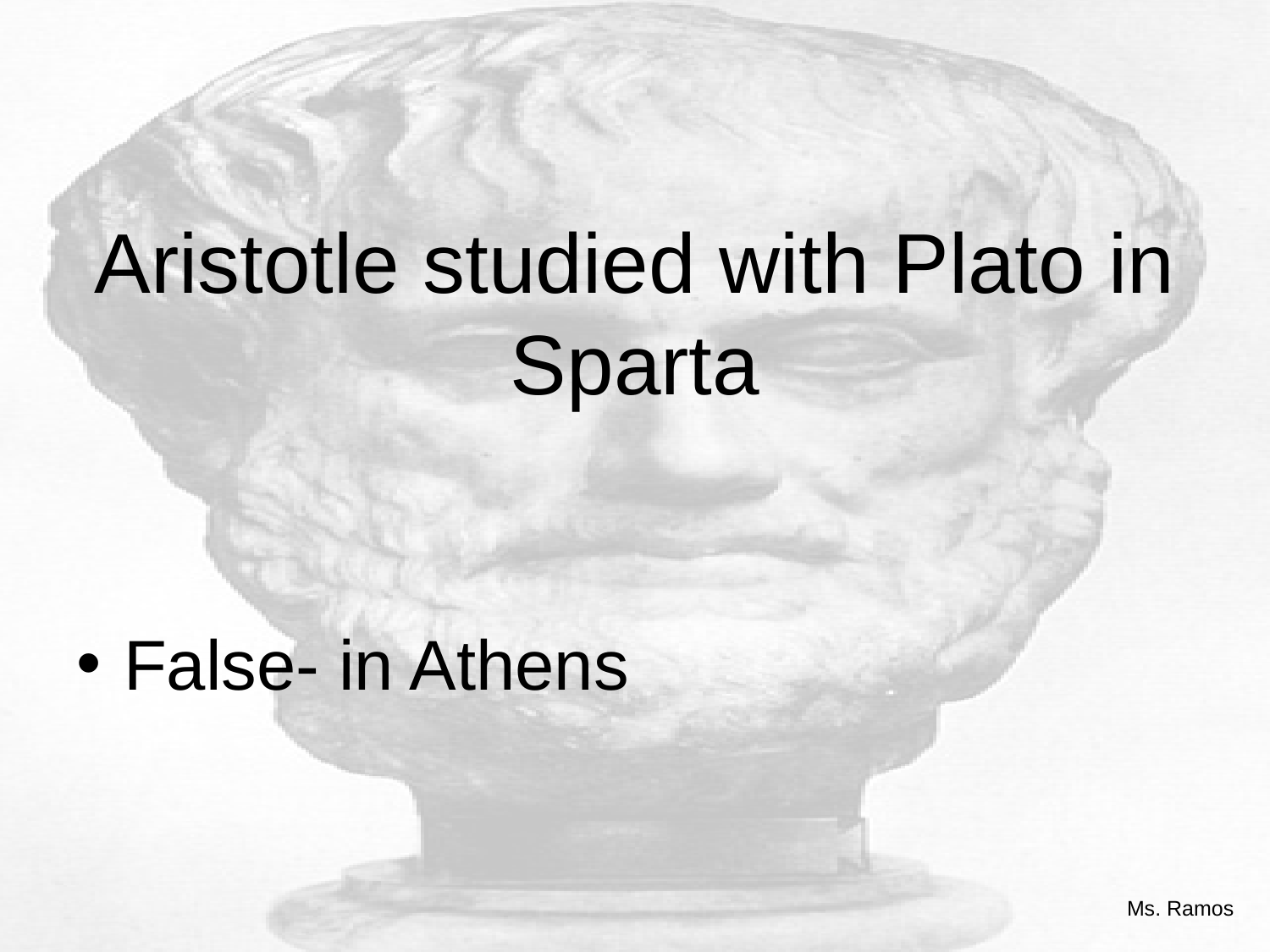

# Aristotle studied with Plato in Sparta
False- in Athens
Ms. Ramos